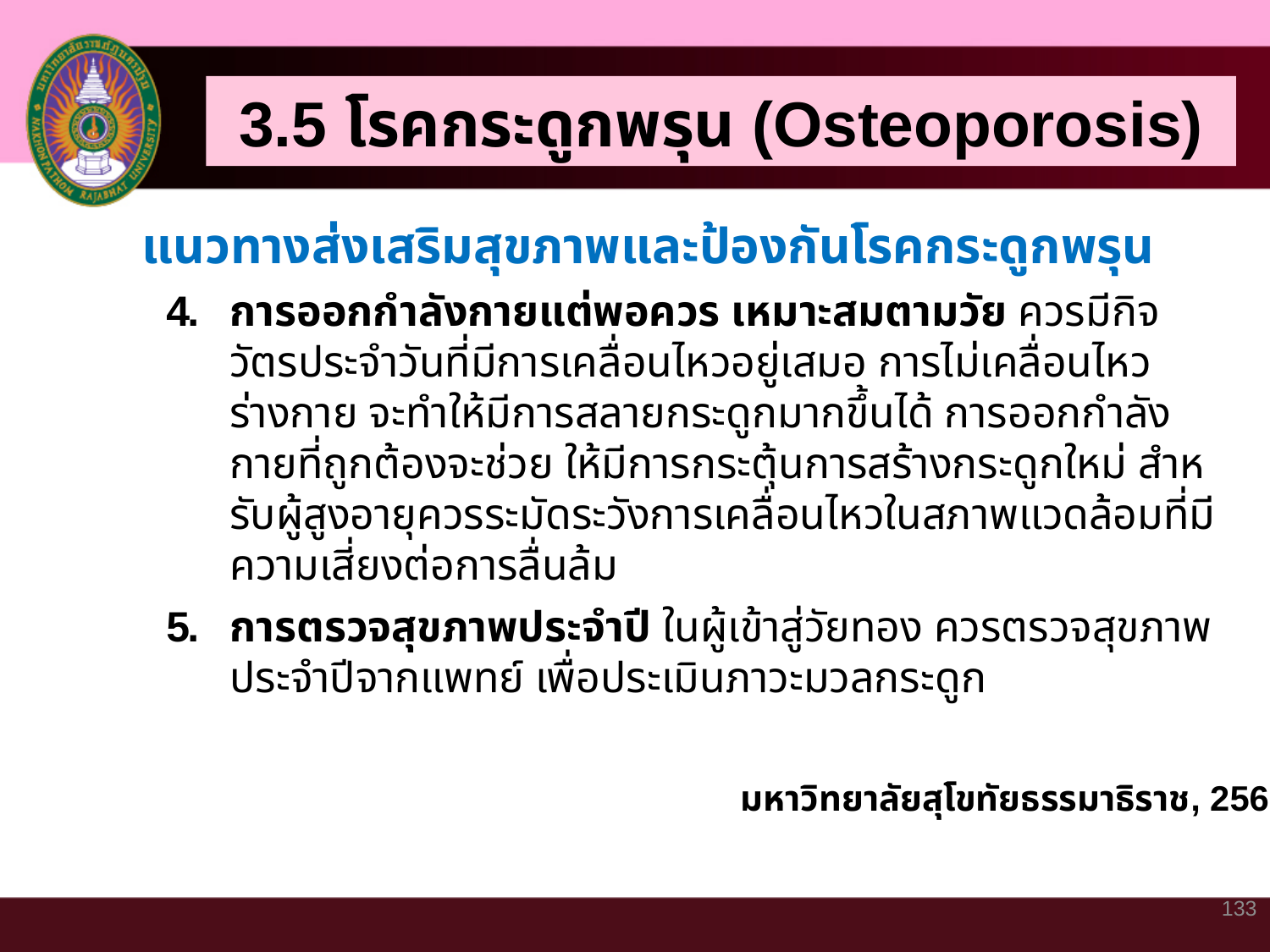

3.5 โรคกระดูกพรุน (Osteoporosis)
แนวทางส่งเสริมสุขภาพและป้องกันโรคกระดูกพรุน
การออกกำลังกายแต่พอควร เหมาะสมตามวัย ควรมีกิจวัตรประจําวันที่มีการเคลื่อนไหวอยู่เสมอ การไม่เคลื่อนไหวร่างกาย จะทําให้มีการสลายกระดูกมากขึ้นได้ การออกกําลังกายที่ถูกต้องจะช่วย ให้มีการกระตุ้นการสร้างกระดูกใหม่ สําหรับผู้สูงอายุควรระมัดระวังการเคลื่อนไหวในสภาพแวดล้อมที่มี ความเสี่ยงต่อการลื่นล้ม
การตรวจสุขภาพประจําปี ในผู้เข้าสู่วัยทอง ควรตรวจสุขภาพประจําปีจากแพทย์ เพื่อประเมินภาวะมวลกระดูก
มหาวิทยาลัยสุโขทัยธรรมาธิราช, 2561
133